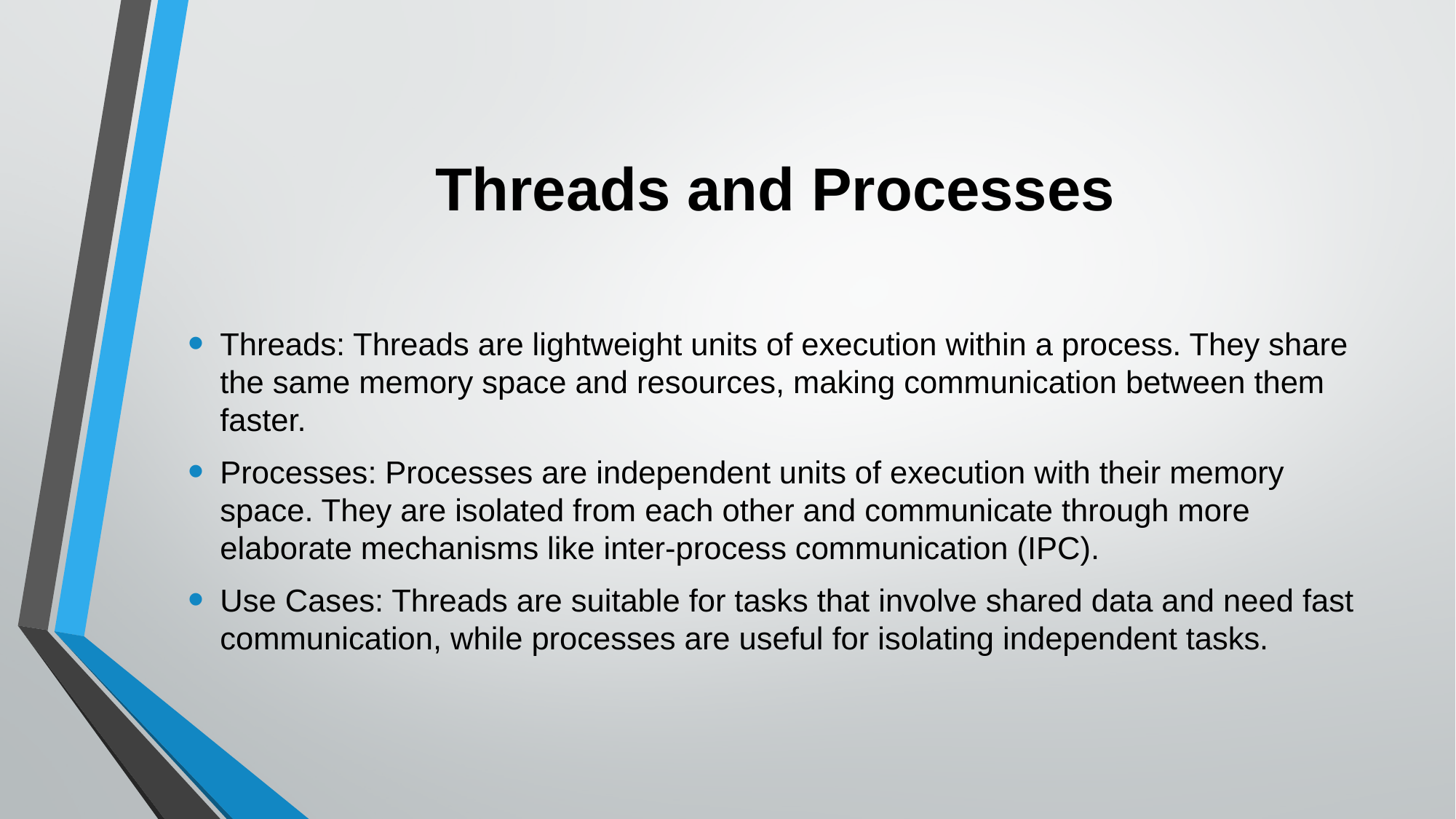

# Threads and Processes
Threads: Threads are lightweight units of execution within a process. They share the same memory space and resources, making communication between them faster.
Processes: Processes are independent units of execution with their memory space. They are isolated from each other and communicate through more elaborate mechanisms like inter-process communication (IPC).
Use Cases: Threads are suitable for tasks that involve shared data and need fast communication, while processes are useful for isolating independent tasks.